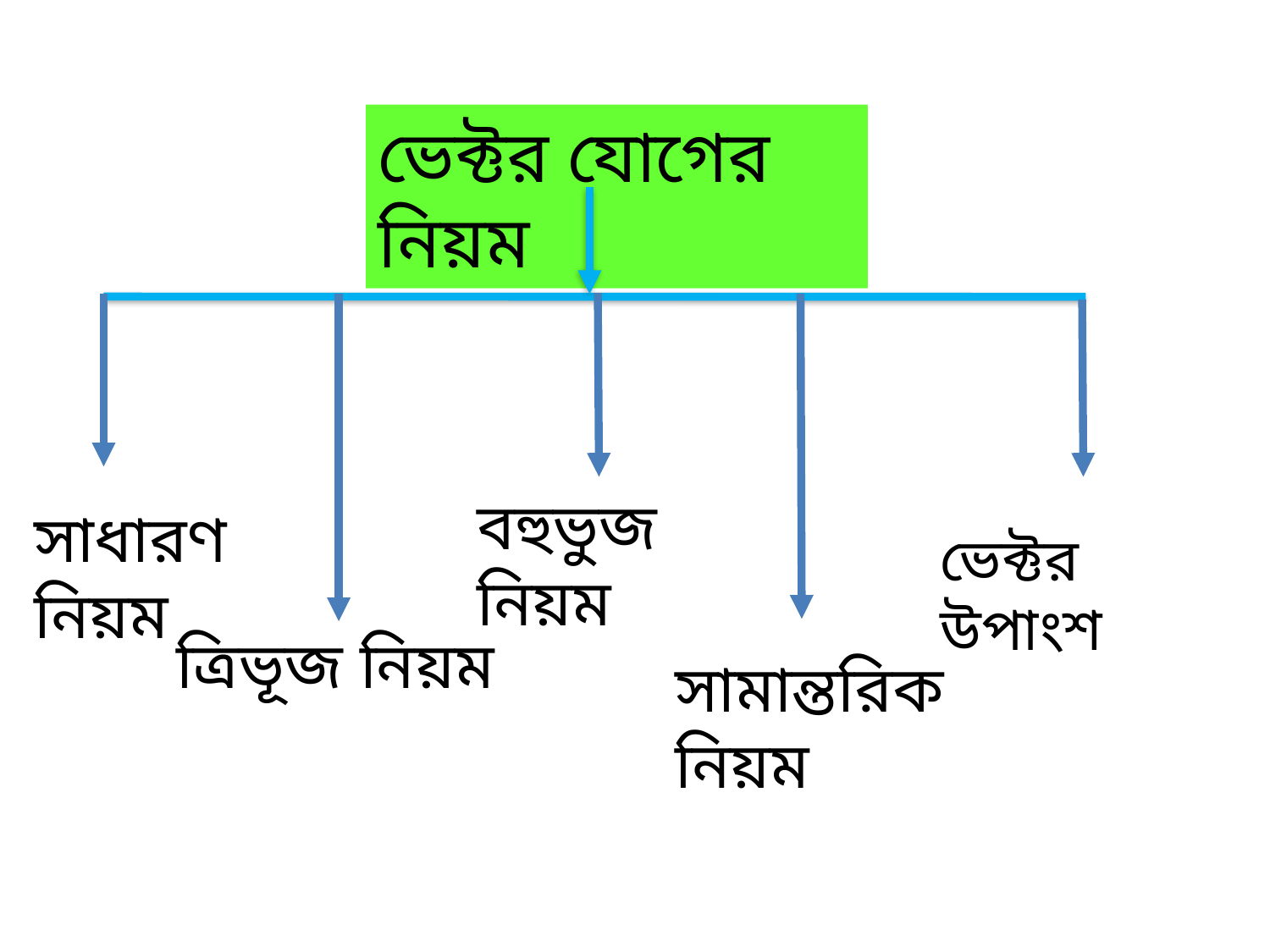

ভেক্টর যোগের নিয়ম
বহুভুজ নিয়ম
সাধারণ নিয়ম
ভেক্টর উপাংশ
ত্রিভূজ নিয়ম
সামান্তরিক নিয়ম
ক্লাসে মনোযোগী হও, কথা বলা এবং এদিক সেদিক তাকানো থেকে বিরত থাকো।